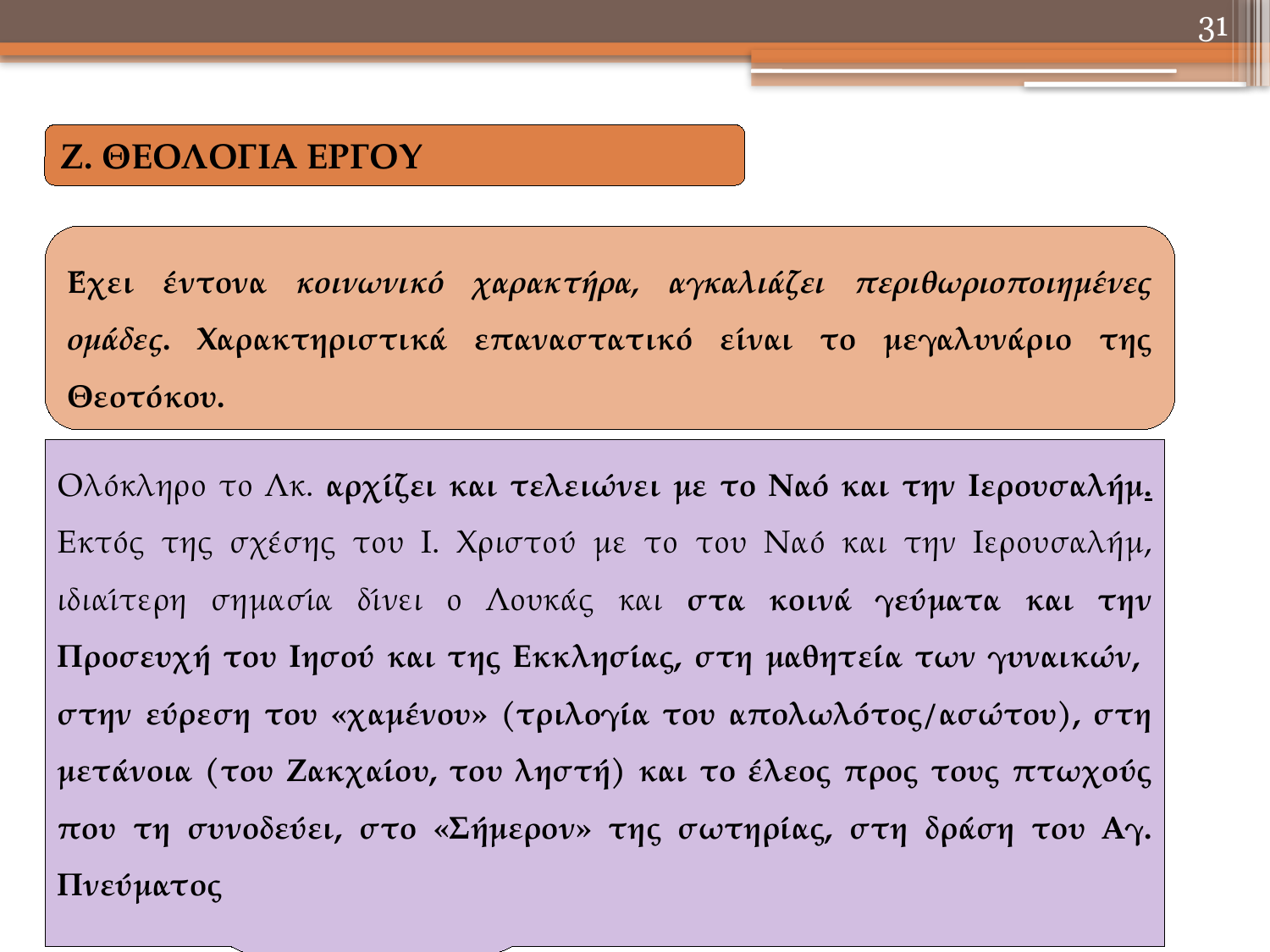

31
Ζ. ΘΕΟΛΟΓΙΑ ΕΡΓΟΥ
Έχει έντονα κοινωνικό χαρακτήρα, αγκαλιάζει περιθωριοποιημένες ομάδες. Χαρακτηριστικά επαναστατικό είναι το μεγαλυνάριο της Θεοτόκου.
Ολόκληρο το Λκ. αρχίζει και τελειώνει με το Ναό και την Ιερουσαλήμ. Εκτός της σχέσης του Ι. Χριστού με το του Ναό και την Ιερουσαλήμ, ιδιαίτερη σημασία δίνει ο Λουκάς και στα κοινά γεύματα και την Προσευχή του Ιησού και της Εκκλησίας, στη μαθητεία των γυναικών,  στην εύρεση του «χαμένου» (τριλογία του απολωλότος/ασώτου), στη μετάνοια (του Ζακχαίου, του ληστή) και το έλεος προς τους πτωχούς που τη συνοδεύει, στο «Σήμερον» της σωτηρίας, στη δράση του Αγ. Πνεύματος